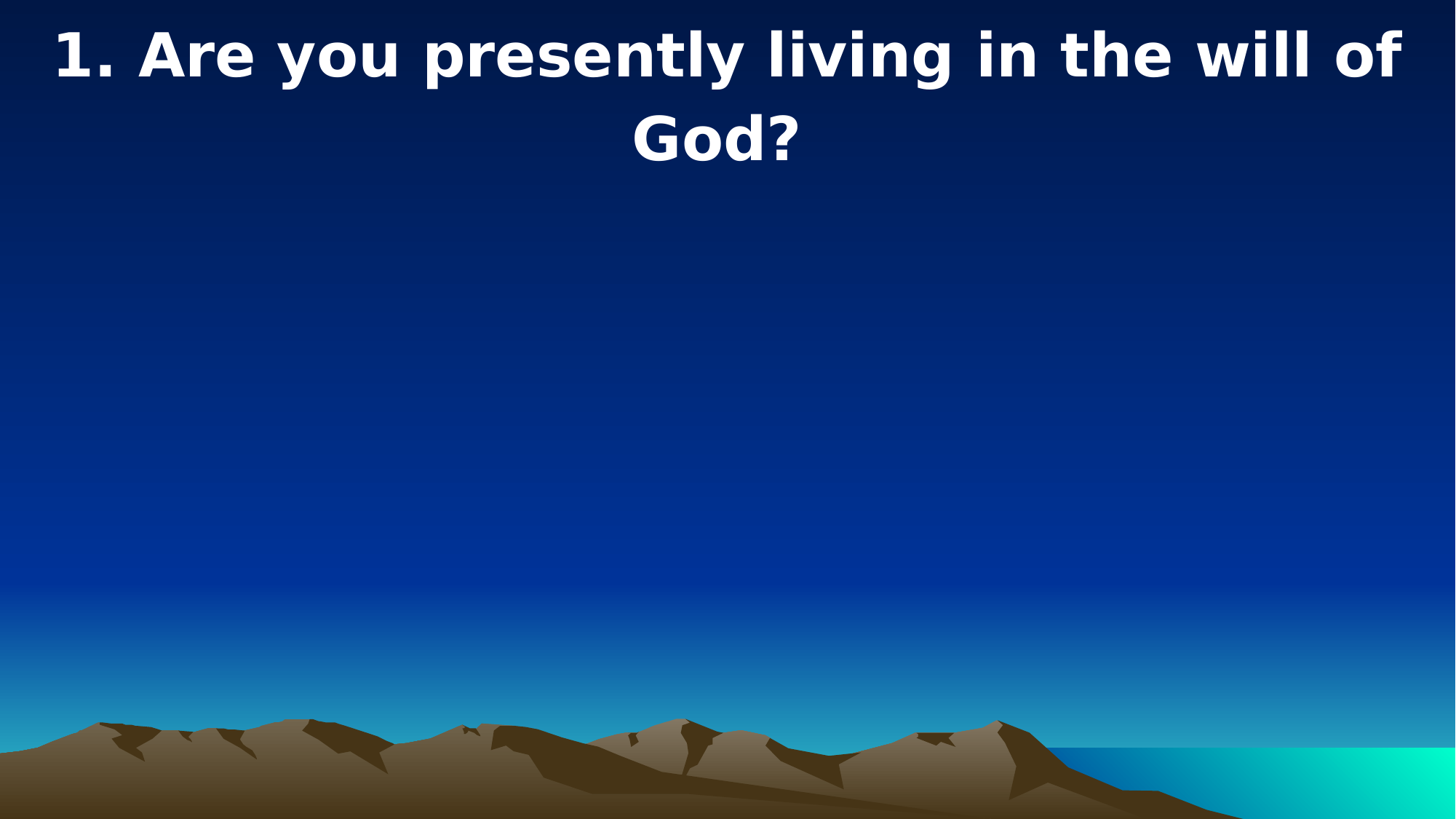

1. Are you presently living in the will of God?